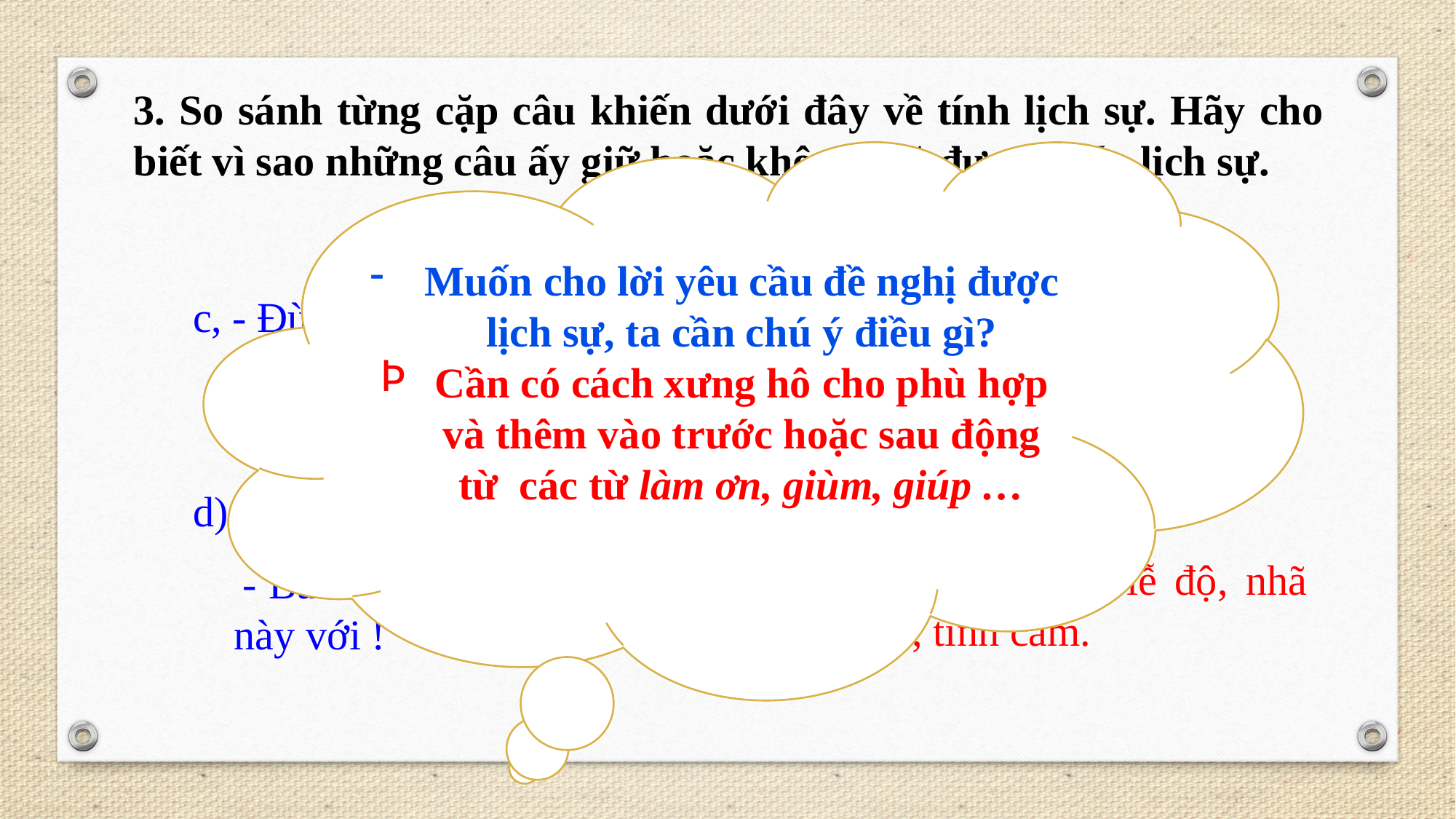

3. So sánh từng cặp câu khiến dưới đây về tính lịch sự. Hãy cho biết vì sao những câu ấy giữ hoặc không giữ được phép lịch sự.
Muốn cho lời yêu cầu đề nghị được lịch sự, ta cần chú ý điều gì?
Cần có cách xưng hô cho phù hợp và thêm vào trước hoặc sau động từ  các từ làm ơn, giùm, giúp …

 Khô khan, mệnh lệnh.
 Lịch sự, khiêm tốn, có sự thuyết phục.
c, - Đừng có mà nói như thế !
   - Theo tớ, cậu không nên nói như thế !
 Cộc lốc.
 Lời lẽ lịch sự lễ độ, nhã nhặn, tình cảm.
d) - Mở hộ cái cửa !
    - Bác mở giúp cháu cái cửa này với !